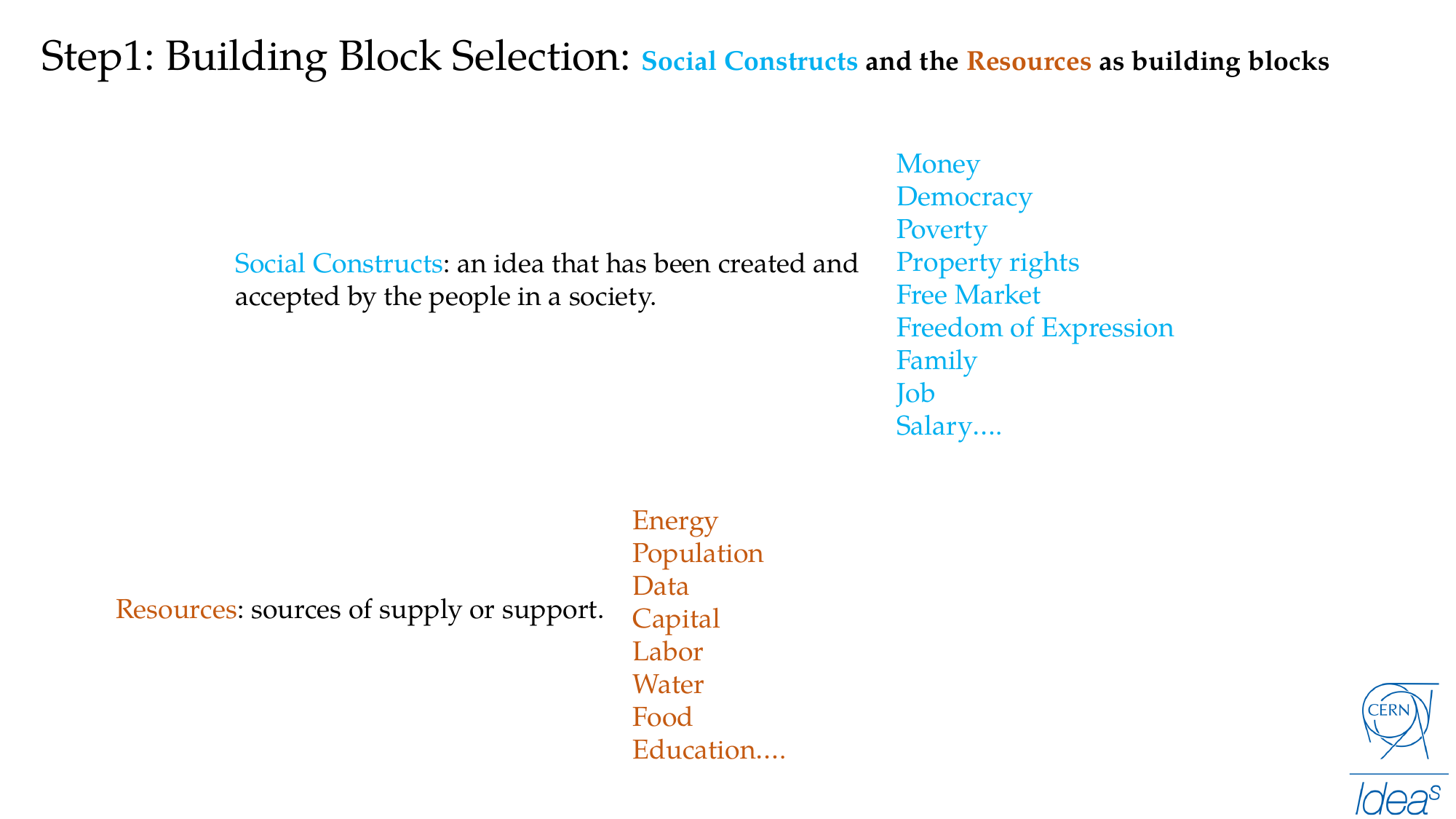

Step1: Building Block Selection: Social Constructs and the Resources as building blocks
Money
Democracy
Poverty
Property rights
Free Market
Freedom of Expression
Family
Job
Salary….
Social Constructs: an idea that has been created and accepted by the people in a society.
Energy
Population
Data
Capital
Labor
Water
Food
Education….
Resources: sources of supply or support.